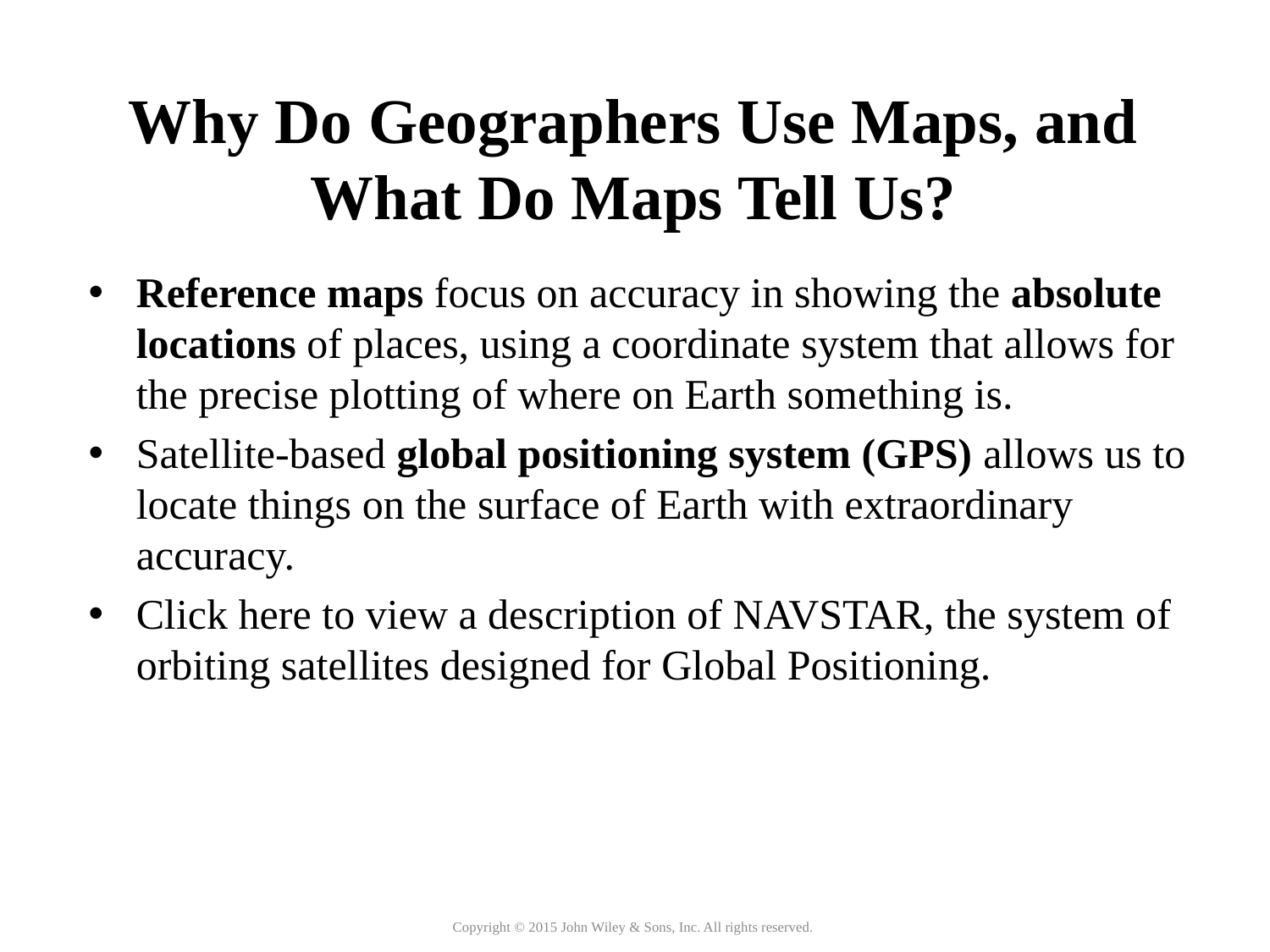

Why Do Geographers Use Maps, and What Do Maps Tell Us?

Reference maps focus on accuracy in showing the absolute locations of places, using a coordinate system that allows for the precise plotting of where on Earth something is.
Satellite-based global positioning system (GPS) allows us to locate things on the surface of Earth with extraordinary accuracy.
Click here to view a description of NAVSTAR, the system of orbiting satellites designed for Global Positioning.
Copyright © 2015 John Wiley & Sons, Inc. All rights reserved.